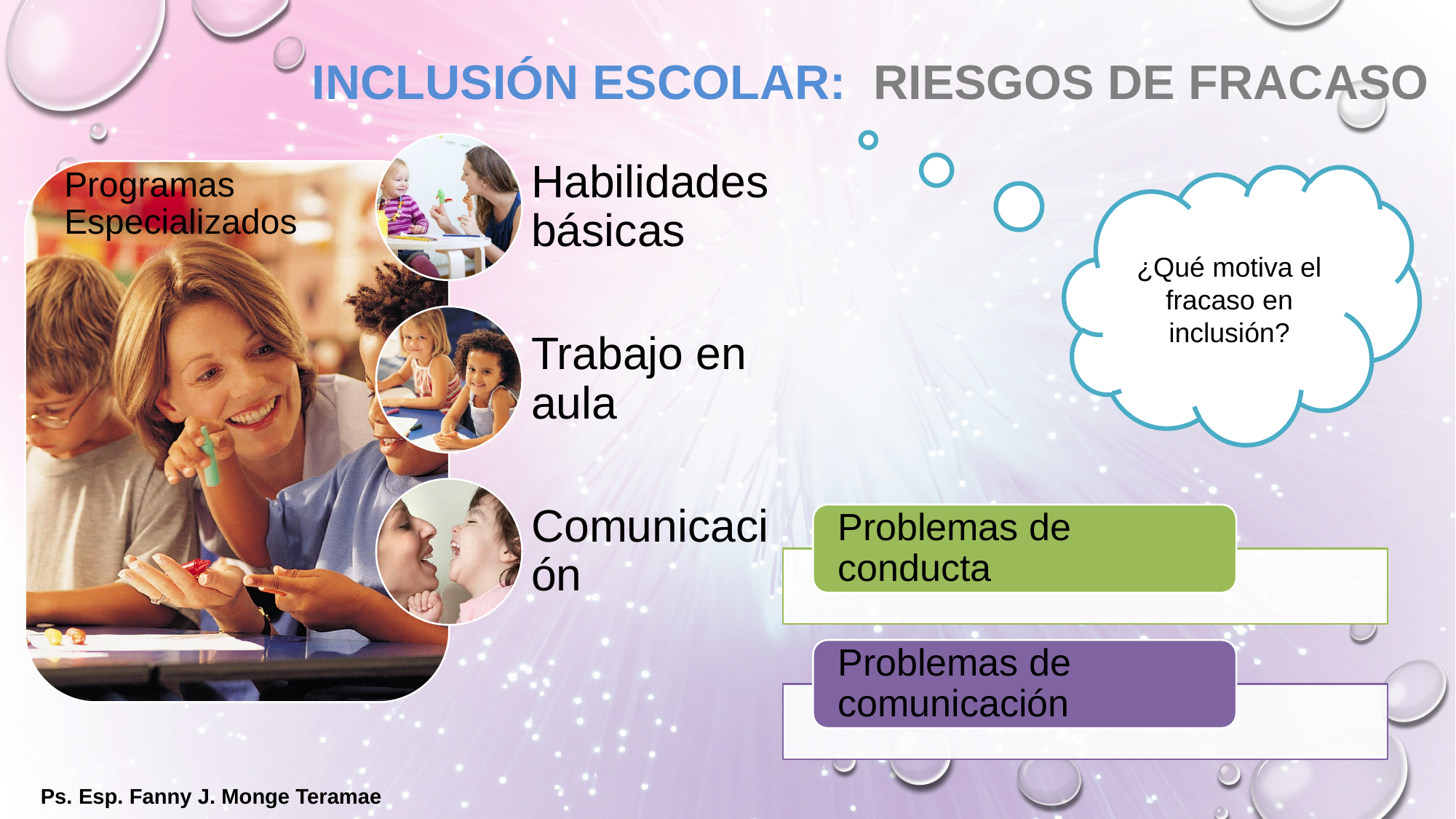

# INCLUSIÓN ESCOLAR:  Riesgos de fracaso
Programas Especializados
Habilidades básicas
Trabajo en aula
Comunicación
¿Qué motiva el fracaso en inclusión?
Problemas de conducta
Problemas de comunicación
Ps. Esp. Fanny J. Monge Teramae